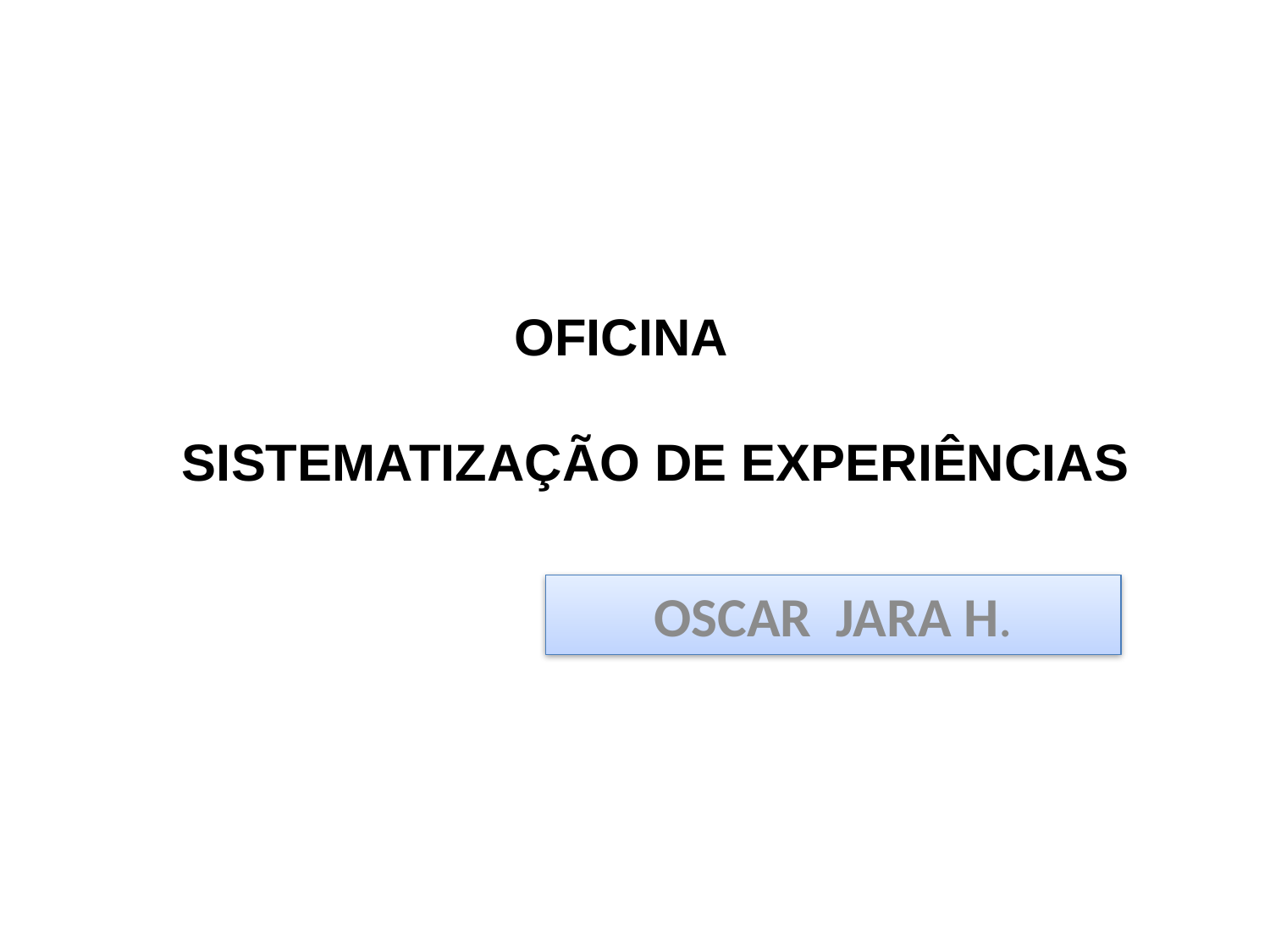

# OFICINA SISTEMATIZAÇÃO DE EXPERIÊNCIAS
OSCAR  JARA H.